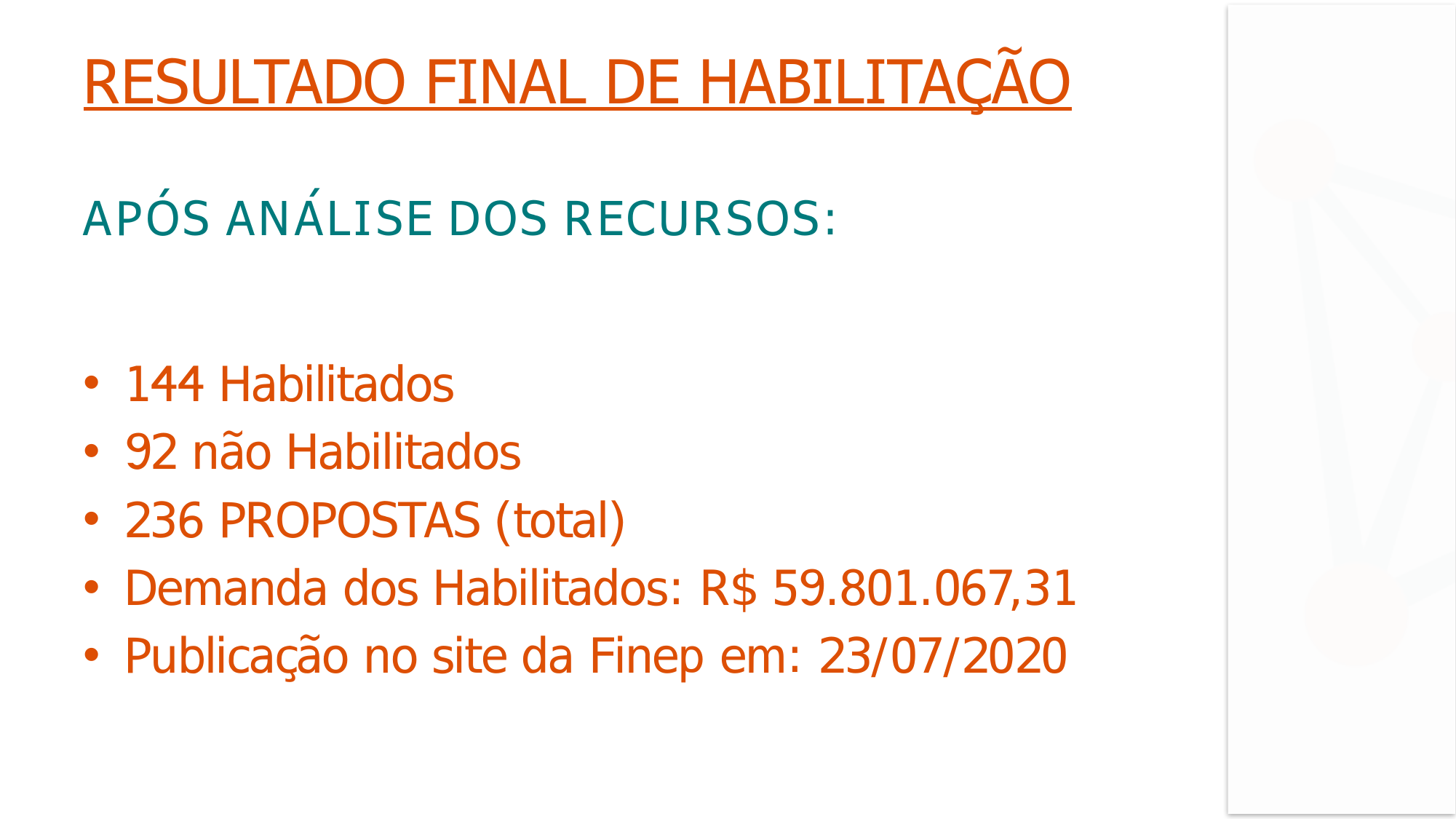

# RESULTADO FINAL DE HABILITAÇÃO APÓS ANÁLISE DOS RECURSOS:

144 Habilitados
92 não Habilitados
236 PROPOSTAS (total)
Demanda dos Habilitados: R$ 59.801.067,31
Publicação no site da Finep em: 23/07/2020